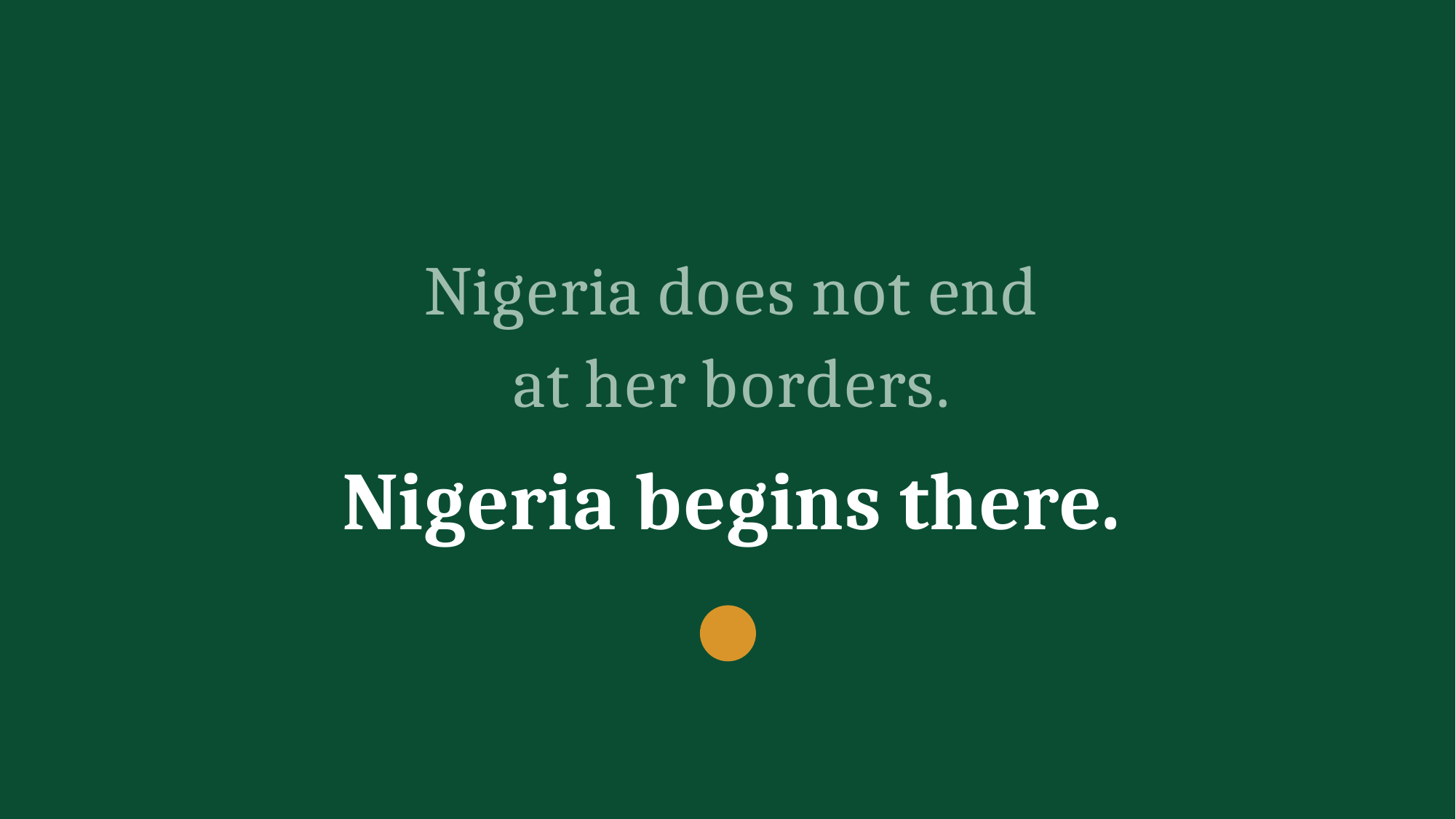

Nigeria does not end
at her borders.
Nigeria begins there.